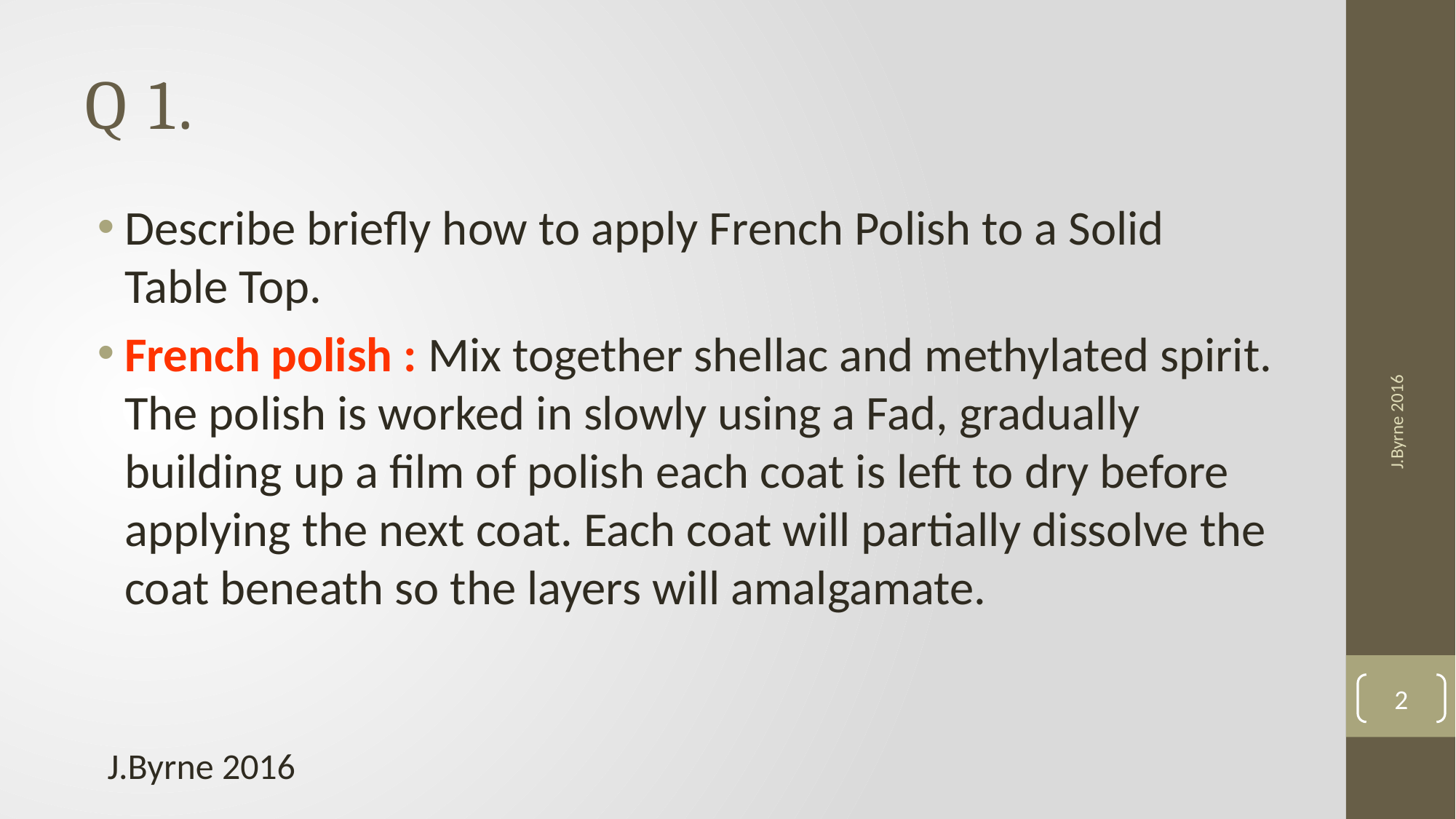

# Q 1.
Describe briefly how to apply French Polish to a Solid           Table Top.
French polish : Mix together shellac and methylated spirit. The polish is worked in slowly using a Fad, gradually building up a film of polish each coat is left to dry before applying the next coat. Each coat will partially dissolve the coat beneath so the layers will amalgamate.

J.Byrne 2016
2
J.Byrne 2016